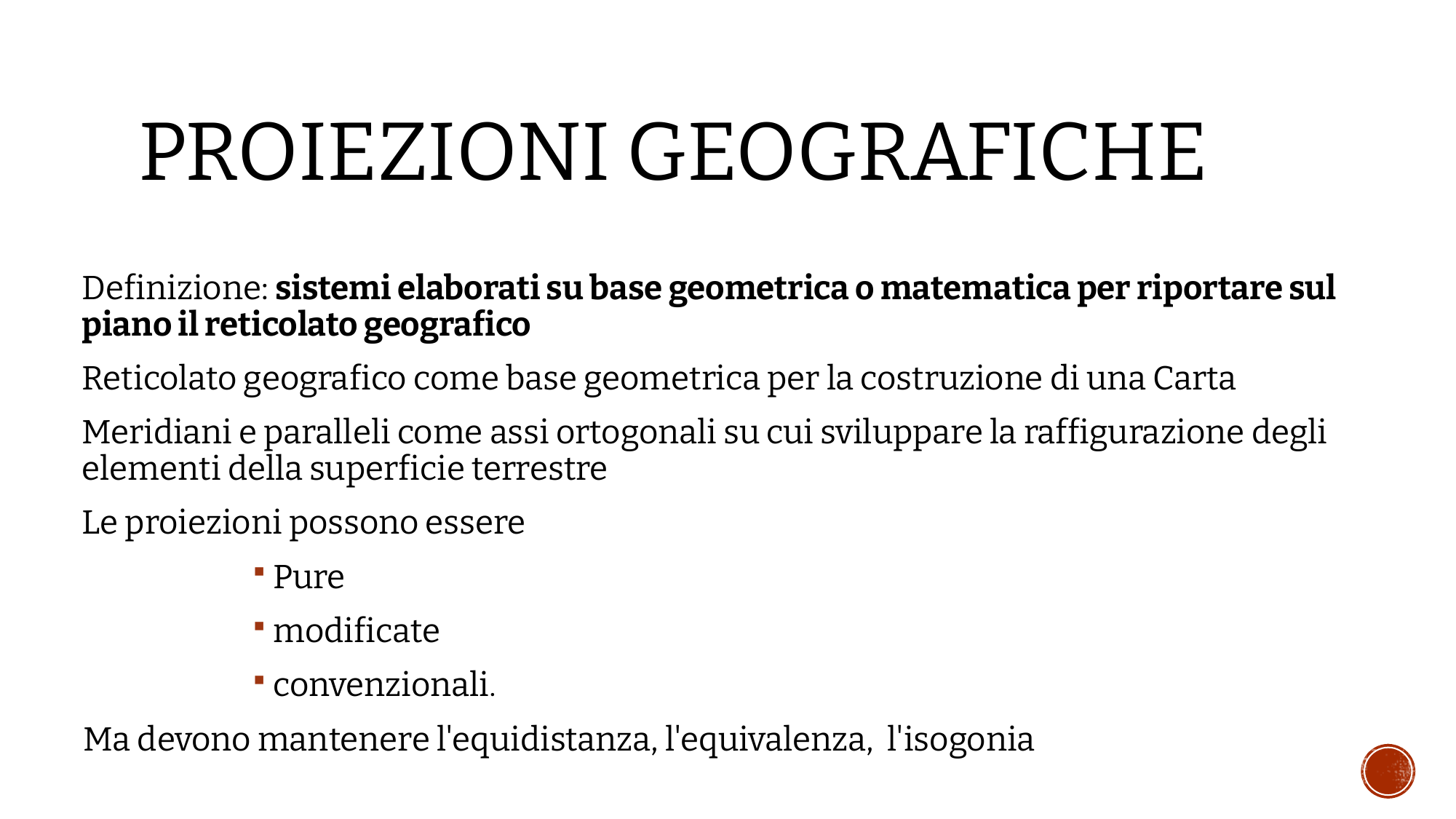

# Proiezioni geografiche
Definizione: sistemi elaborati su base geometrica o matematica per riportare sul piano il reticolato geografico
Reticolato geografico come base geometrica per la costruzione di una Carta
Meridiani e paralleli come assi ortogonali su cui sviluppare la raffigurazione degli elementi della superficie terrestre
Le proiezioni possono essere
Pure
modificate
convenzionali.
Ma devono mantenere l'equidistanza, l'equivalenza,  l'isogonia